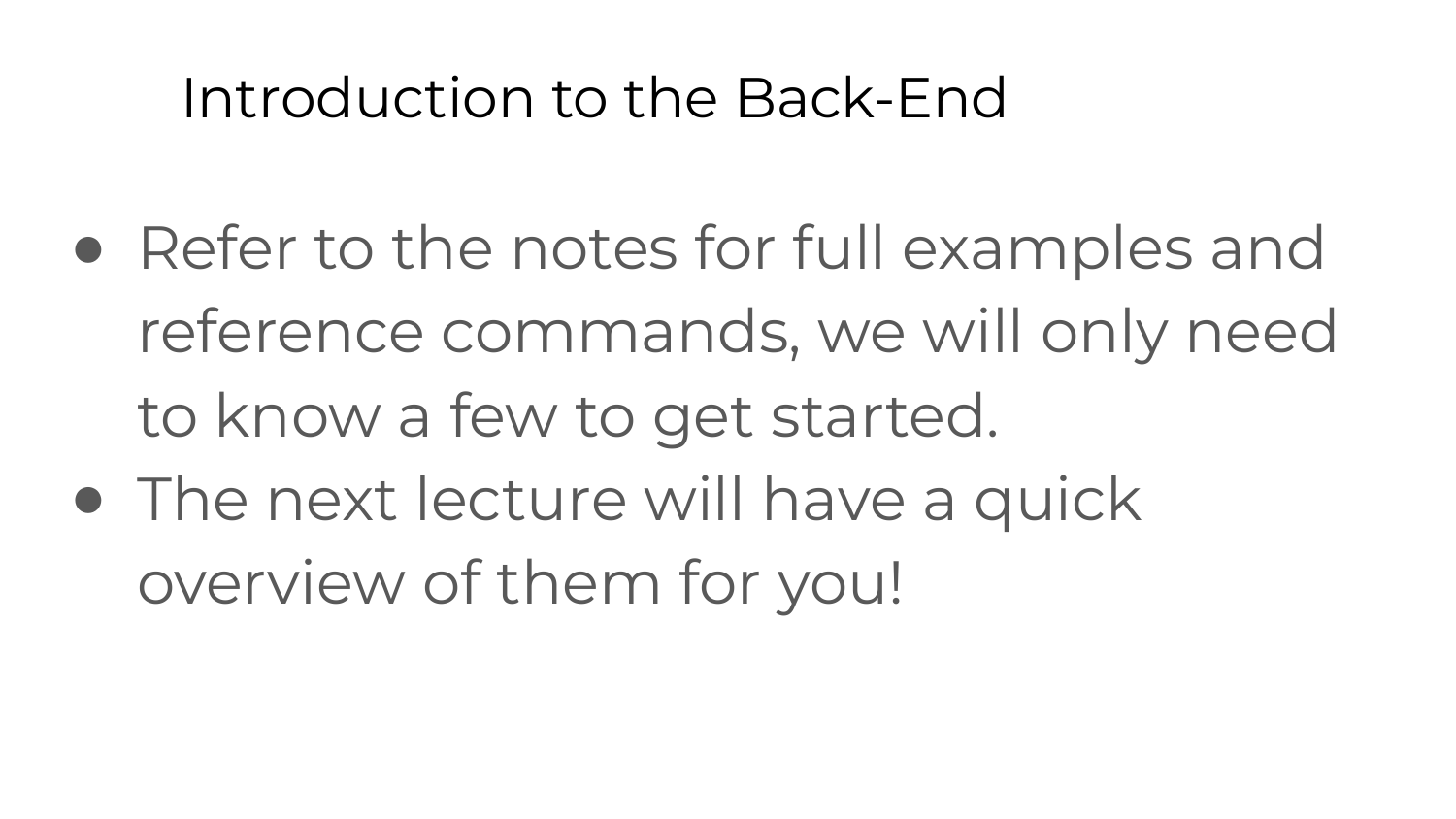

# Introduction to the Back-End
Refer to the notes for full examples and reference commands, we will only need to know a few to get started.
The next lecture will have a quick overview of them for you!